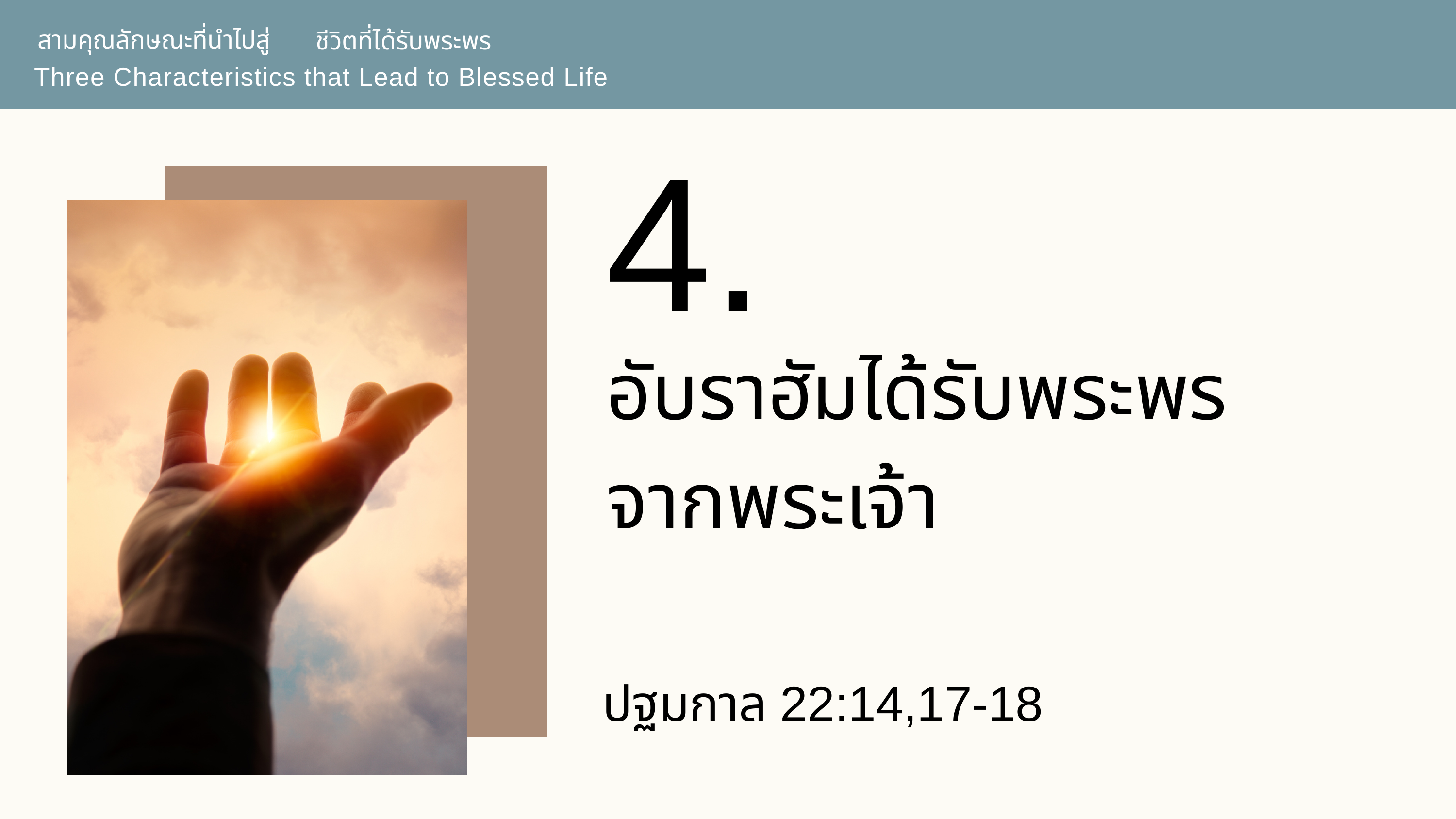

สามคุณลักษณะที่นำไปสู่
ชีวิตที่ได้รับพระพร
Three Characteristics that Lead to Blessed Life
4.

อับราฮัมได้รับพระพรจากพระเจ้า
ปฐมกาล 22:14,17-18